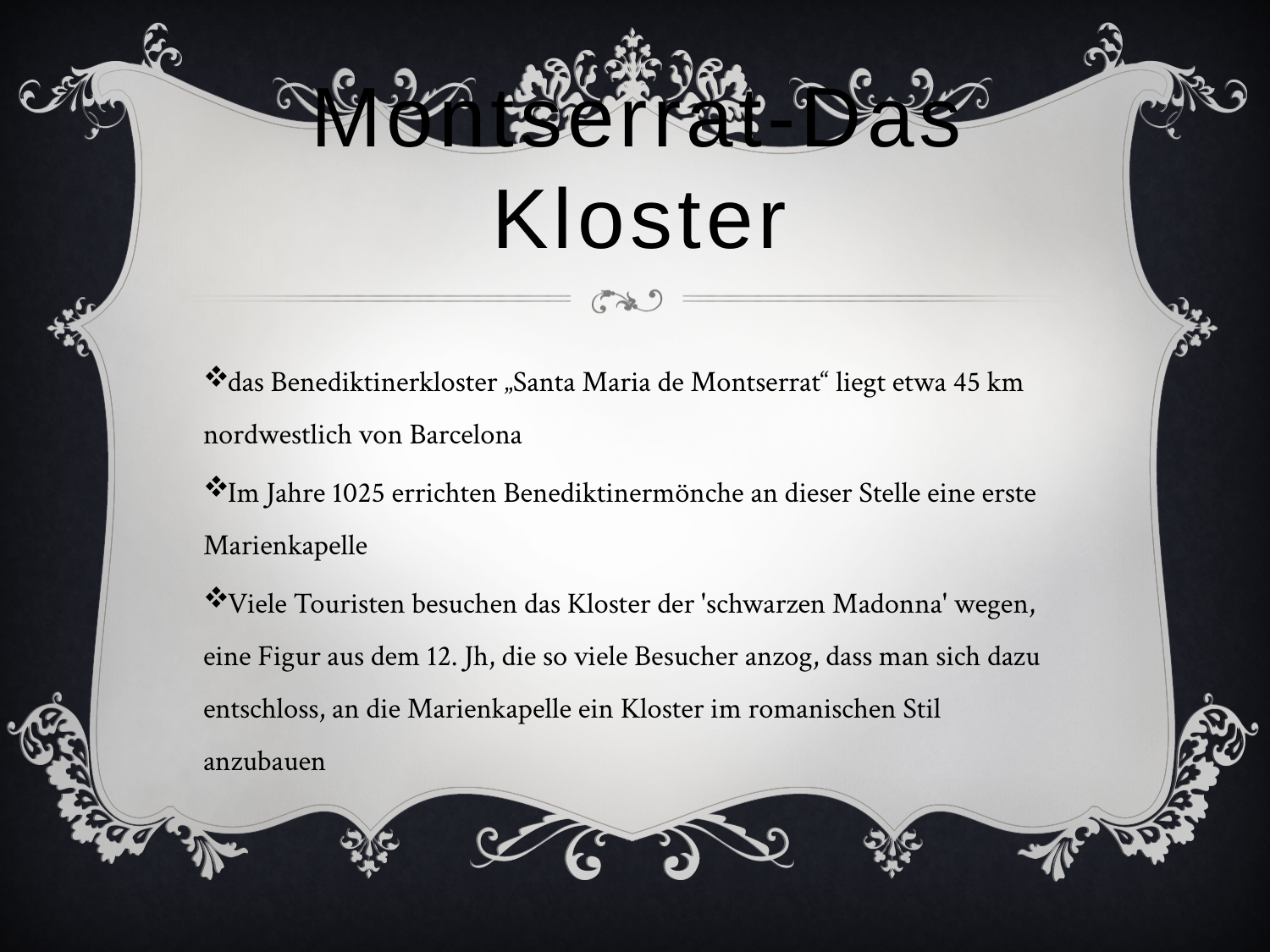

# Montserrat-Das Kloster
das Benediktinerkloster „Santa Maria de Montserrat“ liegt etwa 45 km nordwestlich von Barcelona
Im Jahre 1025 errichten Benediktinermönche an dieser Stelle eine erste Marienkapelle
Viele Touristen besuchen das Kloster der 'schwarzen Madonna' wegen, eine Figur aus dem 12. Jh, die so viele Besucher anzog, dass man sich dazu entschloss, an die Marienkapelle ein Kloster im romanischen Stil anzubauen